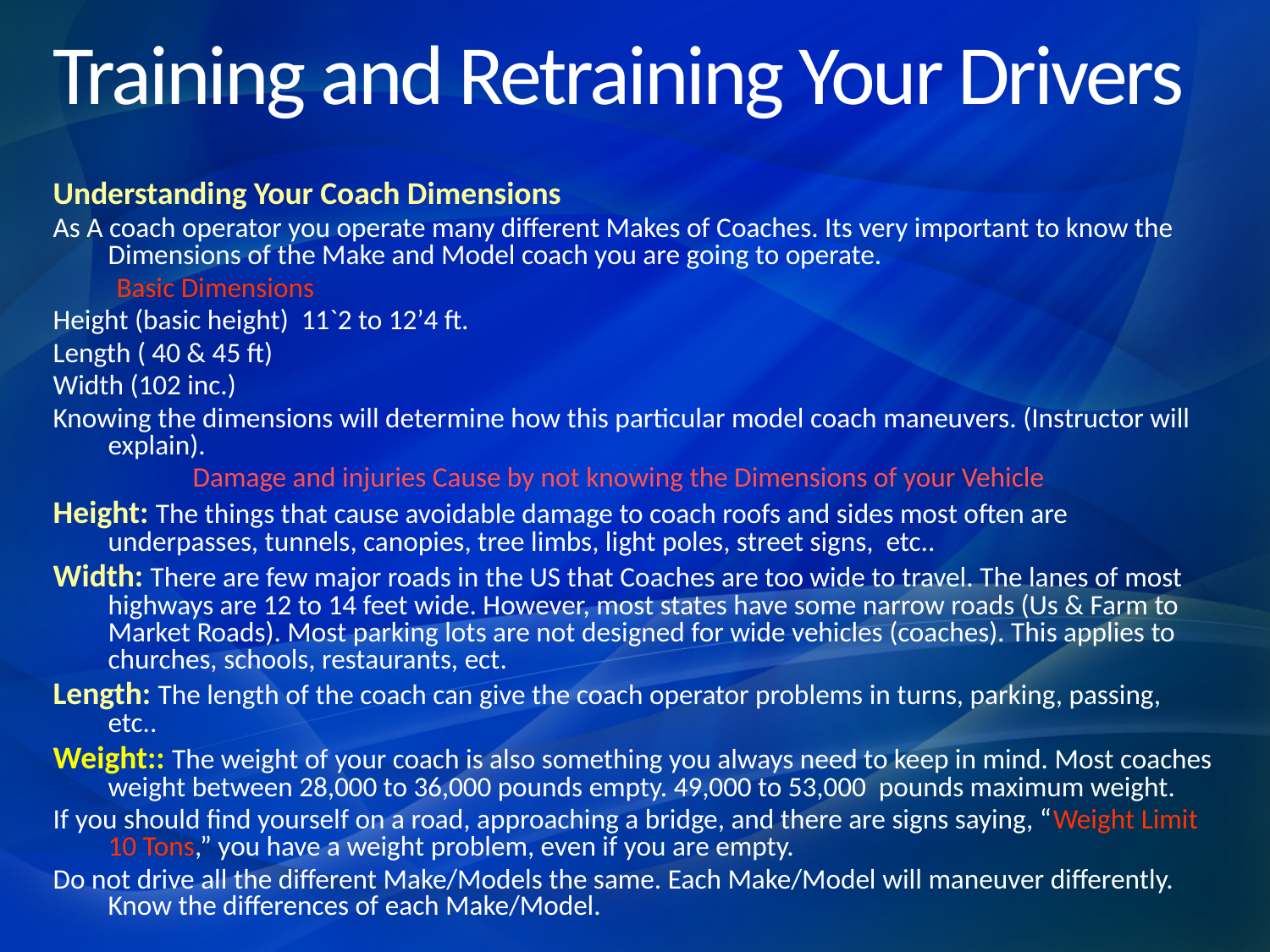

# Training and Retraining Your Drivers
Understanding Your Coach Dimensions
As A coach operator you operate many different Makes of Coaches. Its very important to know the Dimensions of the Make and Model coach you are going to operate.
          Basic Dimensions
Height (basic height)  11`2 to 12’4 ft.
Length ( 40 & 45 ft)
Width (102 inc.)
Knowing the dimensions will determine how this particular model coach maneuvers. (Instructor will explain).
                      Damage and injuries Cause by not knowing the Dimensions of your Vehicle
Height: The things that cause avoidable damage to coach roofs and sides most often are underpasses, tunnels, canopies, tree limbs, light poles, street signs,  etc..
Width: There are few major roads in the US that Coaches are too wide to travel. The lanes of most highways are 12 to 14 feet wide. However, most states have some narrow roads (Us & Farm to Market Roads). Most parking lots are not designed for wide vehicles (coaches). This applies to churches, schools, restaurants, ect.
Length: The length of the coach can give the coach operator problems in turns, parking, passing, etc..
Weight:: The weight of your coach is also something you always need to keep in mind. Most coaches weight between 28,000 to 36,000 pounds empty. 49,000 to 53,000  pounds maximum weight.
If you should find yourself on a road, approaching a bridge, and there are signs saying, “Weight Limit 10 Tons,” you have a weight problem, even if you are empty.
Do not drive all the different Make/Models the same. Each Make/Model will maneuver differently. Know the differences of each Make/Model.